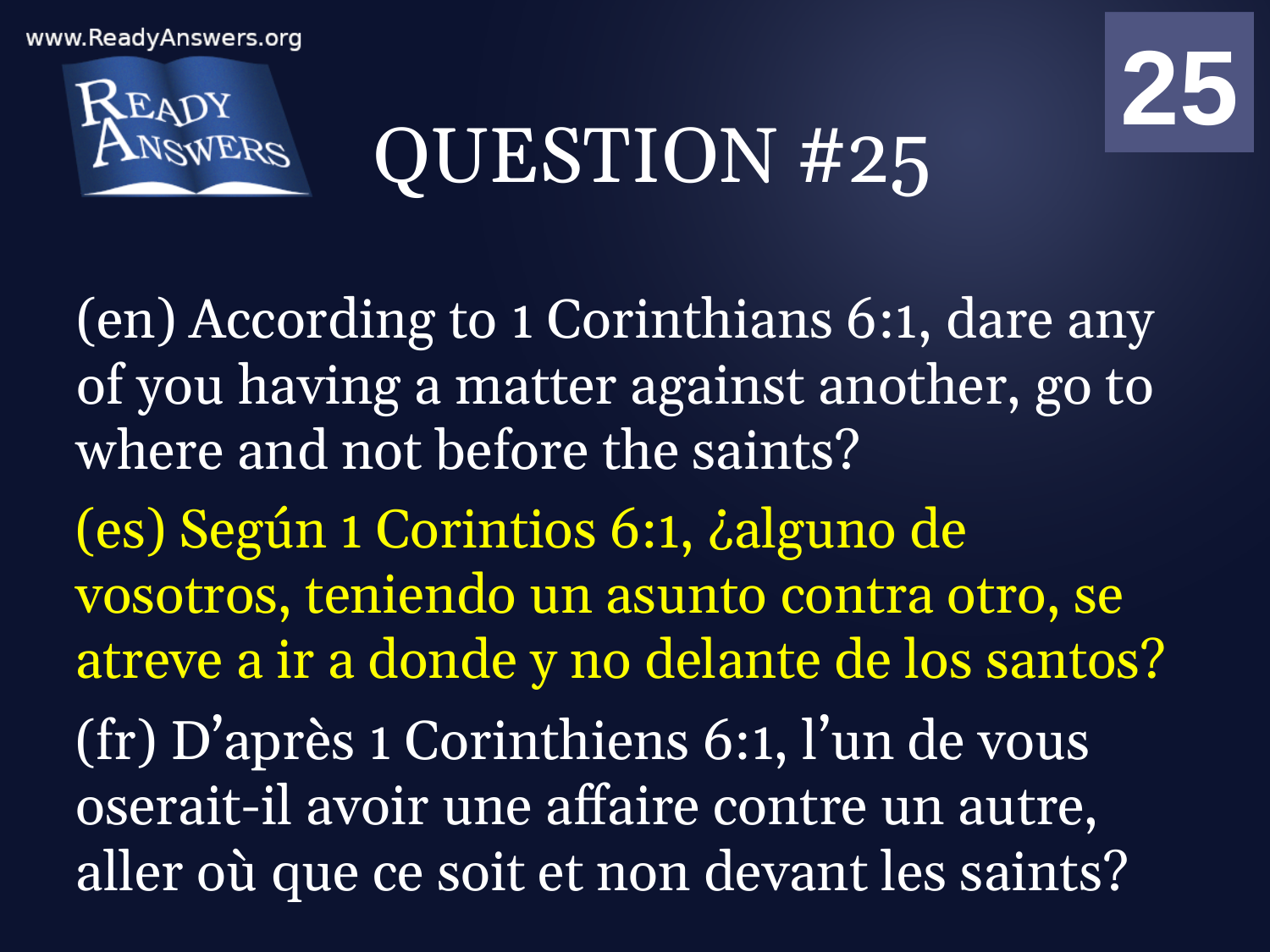

01
02
03
04
05
06
07
08
09
10
11
12
13
14
15
16
17
18
19
20
21
22
23
24
25
00
# QUESTION #25
(en) According to 1 Corinthians 6:1, dare any of you having a matter against another, go to where and not before the saints?
(es) Según 1 Corintios 6:1, ¿alguno de vosotros, teniendo un asunto contra otro, se atreve a ir a donde y no delante de los santos?
(fr) D’après 1 Corinthiens 6:1, l’un de vous oserait-il avoir une affaire contre un autre, aller où que ce soit et non devant les saints?